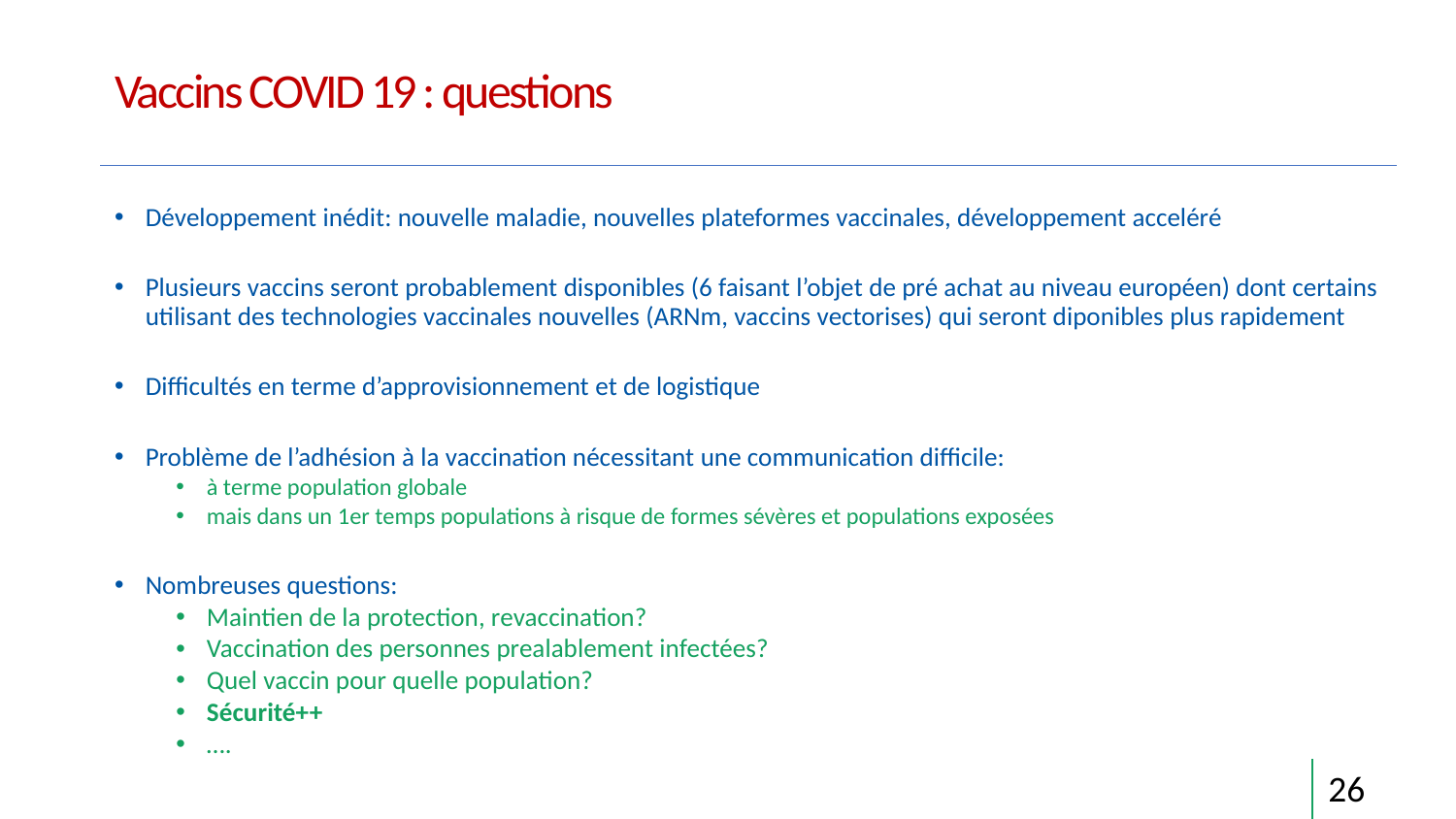

# Vaccins COVID 19 : questions
Développement inédit: nouvelle maladie, nouvelles plateformes vaccinales, développement acceléré

Plusieurs vaccins seront probablement disponibles (6 faisant l’objet de pré achat au niveau européen) dont certains utilisant des technologies vaccinales nouvelles (ARNm, vaccins vectorises) qui seront diponibles plus rapidement

Difficultés en terme d’approvisionnement et de logistique

Problème de l’adhésion à la vaccination nécessitant une communication difficile:
à terme population globale
mais dans un 1er temps populations à risque de formes sévères et populations exposées

Nombreuses questions:
Maintien de la protection, revaccination?
Vaccination des personnes prealablement infectées?
Quel vaccin pour quelle population?
Sécurité++
….

26